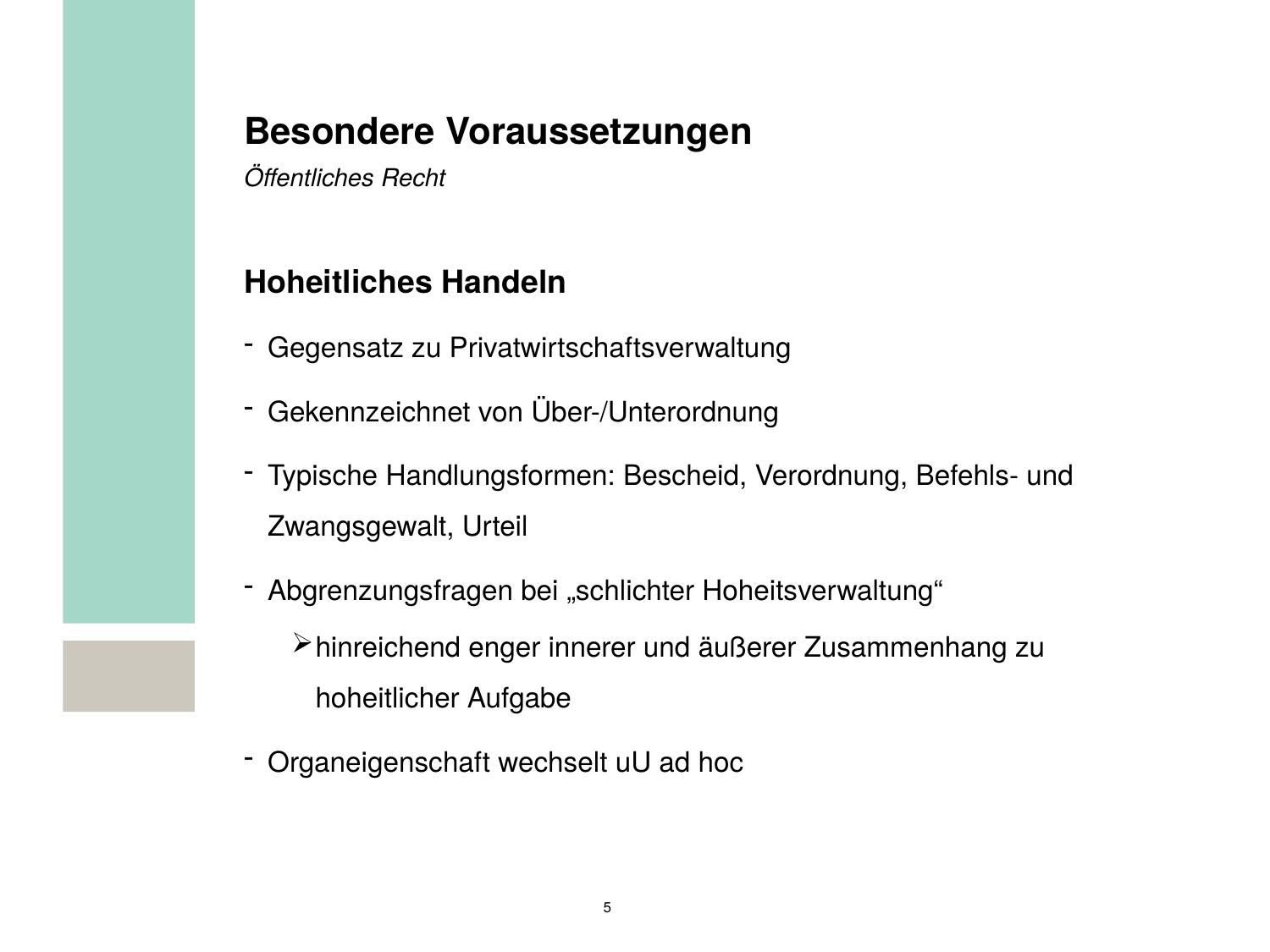

Besondere Voraussetzungen
Öffentliches Recht

Hoheitliches Handeln
Gegensatz zu Privatwirtschaftsverwaltung
Gekennzeichnet von Über-/Unterordnung
Typische Handlungsformen: Bescheid, Verordnung, Befehls- und Zwangsgewalt, Urteil
Abgrenzungsfragen bei „schlichter Hoheitsverwaltung“
hinreichend enger innerer und äußerer Zusammenhang zu hoheitlicher Aufgabe
Organeigenschaft wechselt uU ad hoc